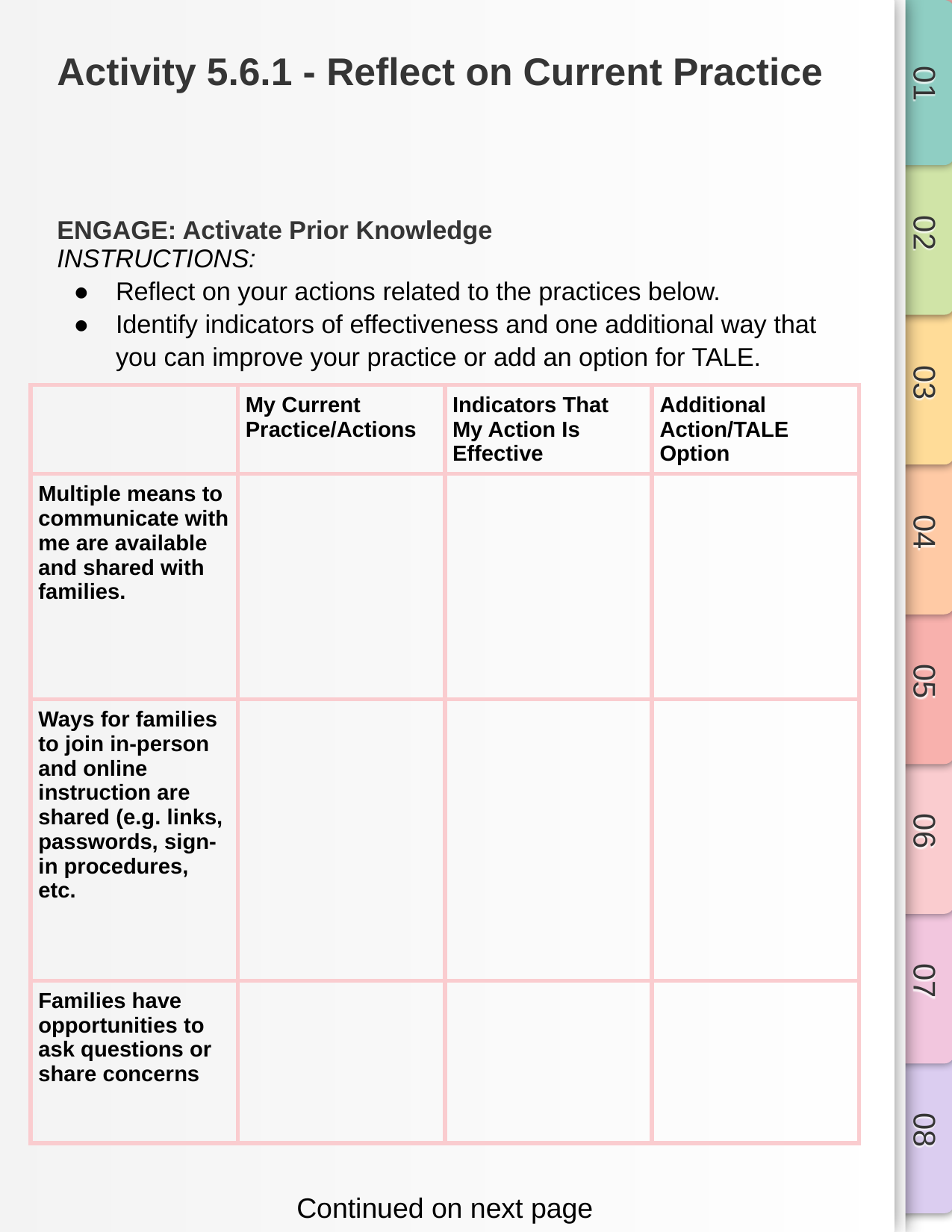

# Activity 5.6.1 - Reflect on Current Practice

ENGAGE: Activate Prior Knowledge
INSTRUCTIONS:
Reflect on your actions related to the practices below.
Identify indicators of effectiveness and one additional way that you can improve your practice or add an option for TALE.

|  | My Current Practice/Actions | Indicators That My Action Is Effective | Additional Action/TALE Option |
| --- | --- | --- | --- |
| Multiple means to communicate with me are available and shared with families. |  |  |  |
| Ways for families to join in-person and online instruction are shared (e.g. links, passwords, sign-in procedures, etc. |  |  |  |
| Families have opportunities to ask questions or share concerns |  |  |  |

Continued on next page